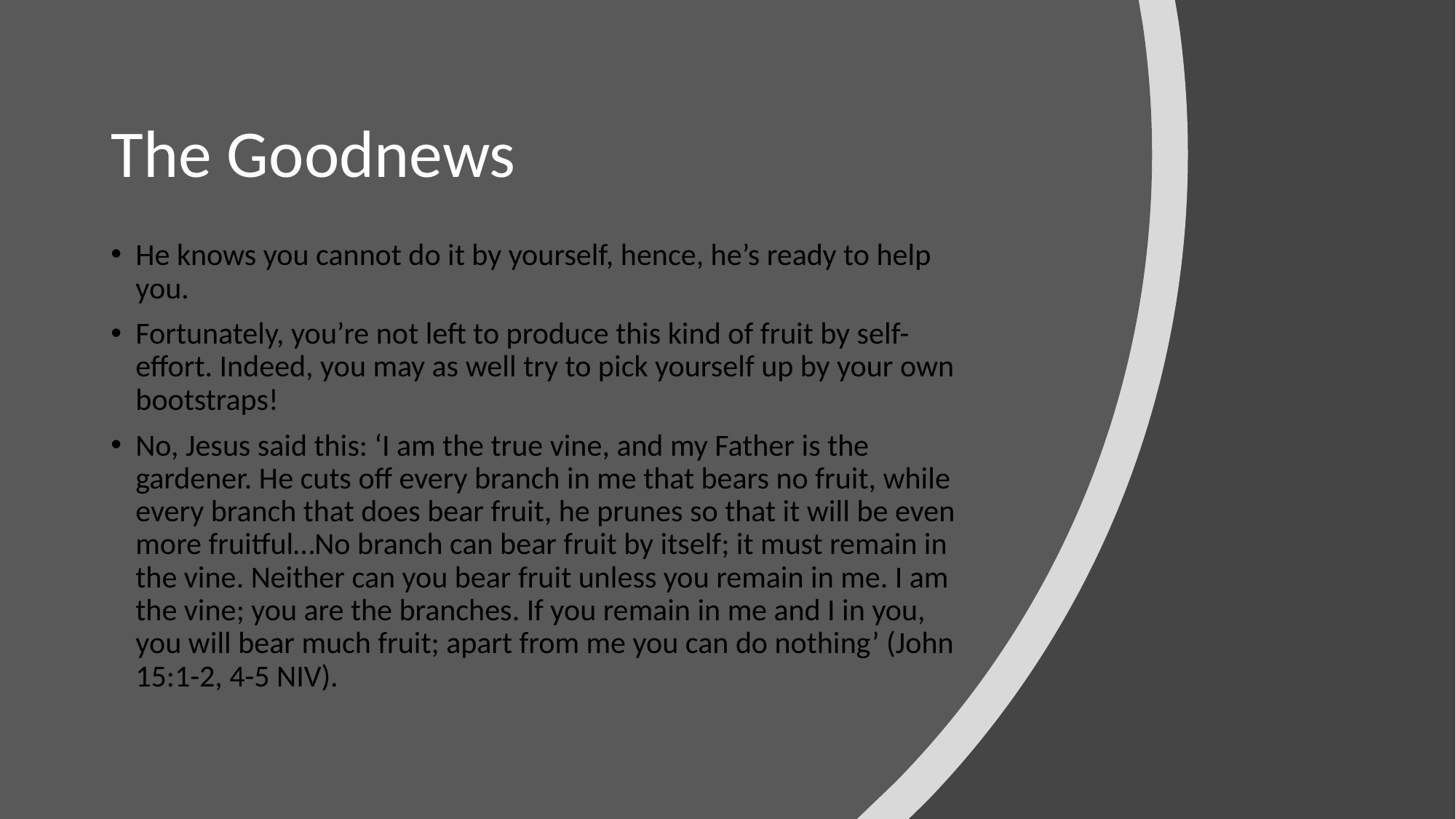

# The Goodnews
He knows you cannot do it by yourself, hence, he’s ready to help you.
Fortunately, you’re not left to produce this kind of fruit by self-effort. Indeed, you may as well try to pick yourself up by your own bootstraps!
No, Jesus said this: ‘I am the true vine, and my Father is the gardener. He cuts off every branch in me that bears no fruit, while every branch that does bear fruit, he prunes so that it will be even more fruitful…No branch can bear fruit by itself; it must remain in the vine. Neither can you bear fruit unless you remain in me. I am the vine; you are the branches. If you remain in me and I in you, you will bear much fruit; apart from me you can do nothing’ (John 15:1-2, 4-5 NIV).